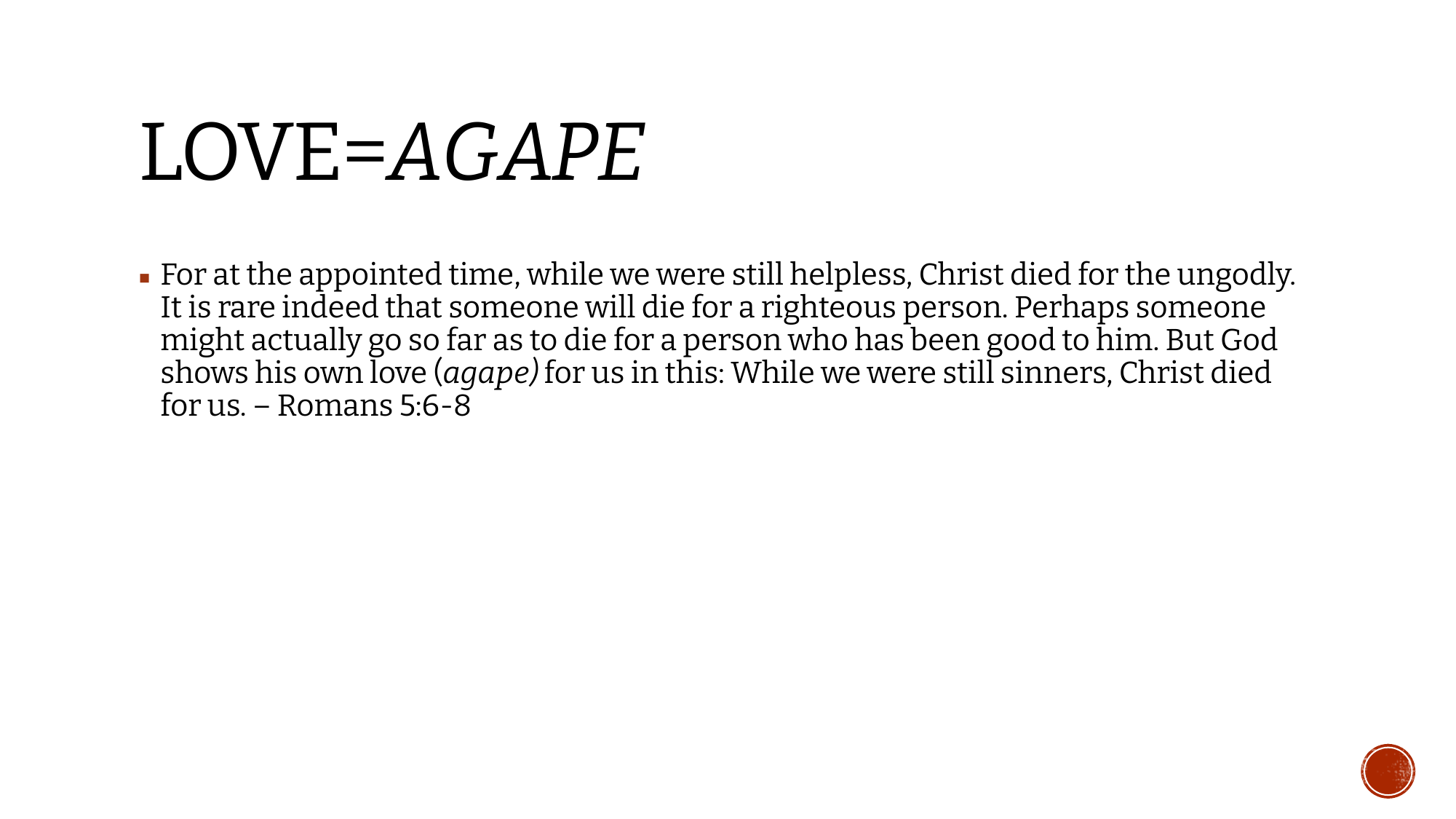

# LOVE=AGAPE
For at the appointed time, while we were still helpless, Christ died for the ungodly. It is rare indeed that someone will die for a righteous person. Perhaps someone might actually go so far as to die for a person who has been good to him. But God shows his own love (agape) for us in this: While we were still sinners, Christ died for us. – Romans 5:6-8